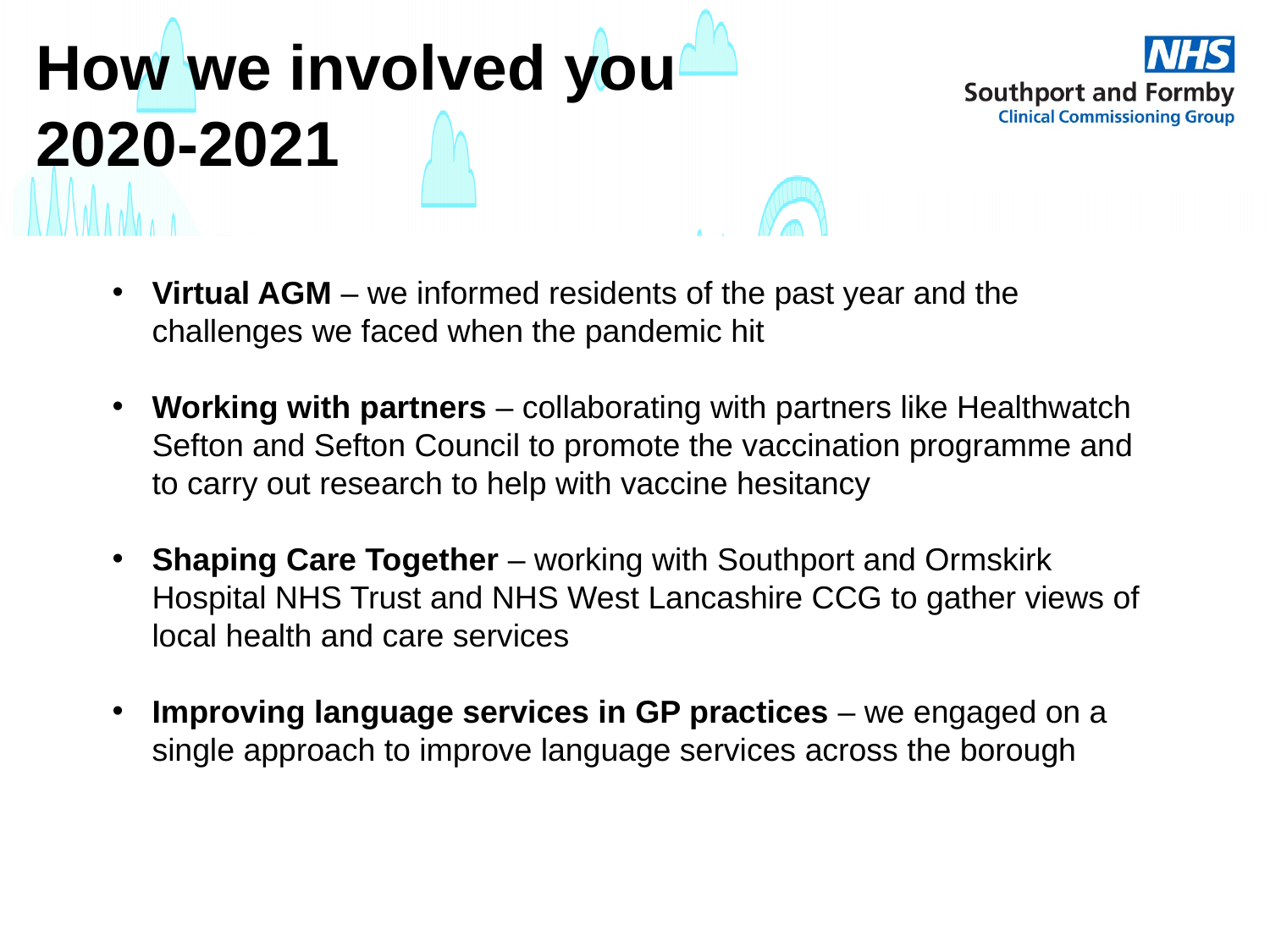

How we involved you 2020-2021

Virtual AGM – we informed residents of the past year and the challenges we faced when the pandemic hit

Working with partners – collaborating with partners like Healthwatch Sefton and Sefton Council to promote the vaccination programme and to carry out research to help with vaccine hesitancy

Shaping Care Together – working with Southport and Ormskirk Hospital NHS Trust and NHS West Lancashire CCG to gather views of local health and care services

Improving language services in GP practices – we engaged on a single approach to improve language services across the borough